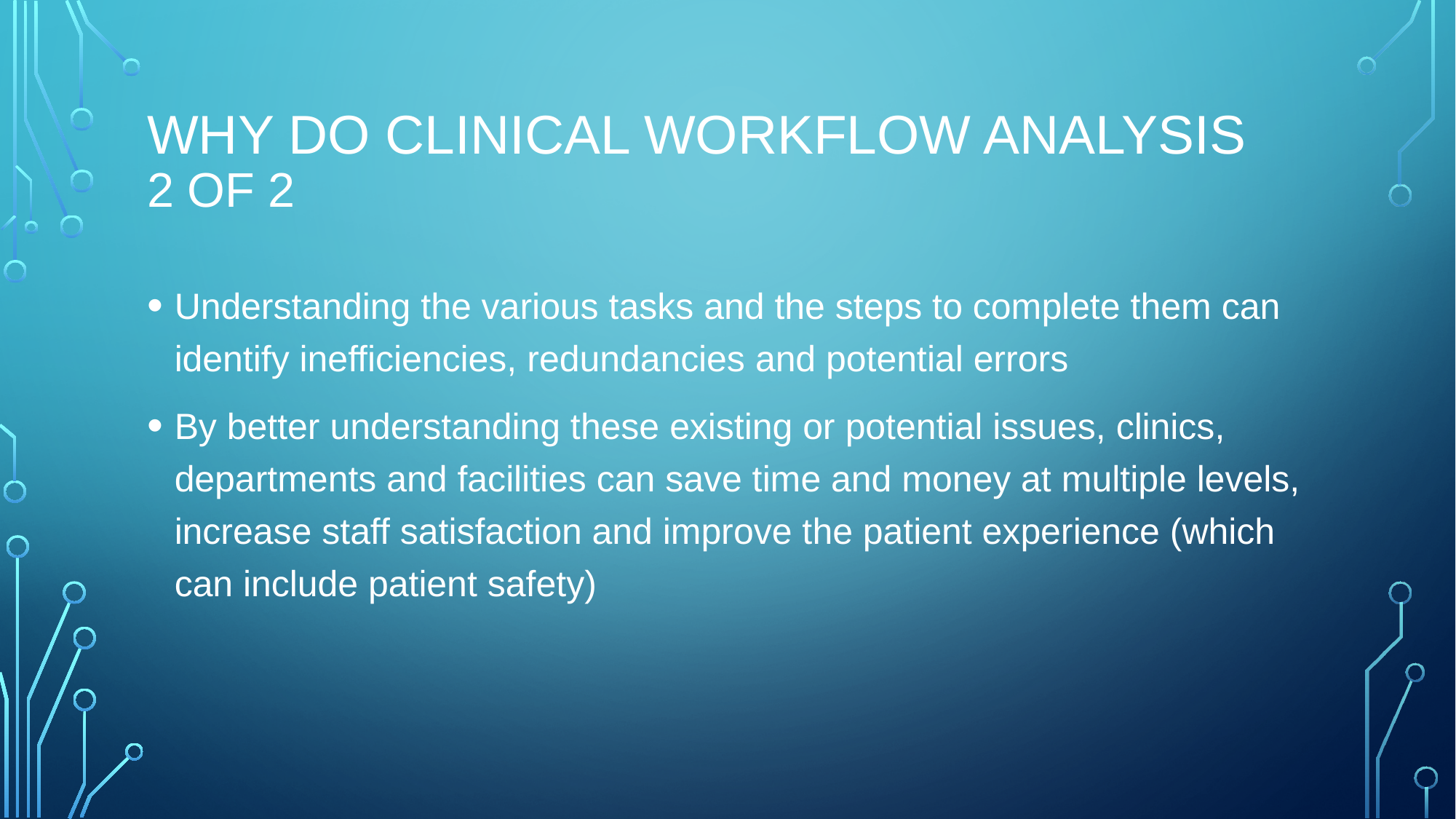

# Why Do Clinical Workflow Analysis   2 of 2
Understanding the various tasks and the steps to complete them can identify inefficiencies, redundancies and potential errors
By better understanding these existing or potential issues, clinics, departments and facilities can save time and money at multiple levels, increase staff satisfaction and improve the patient experience (which can include patient safety)